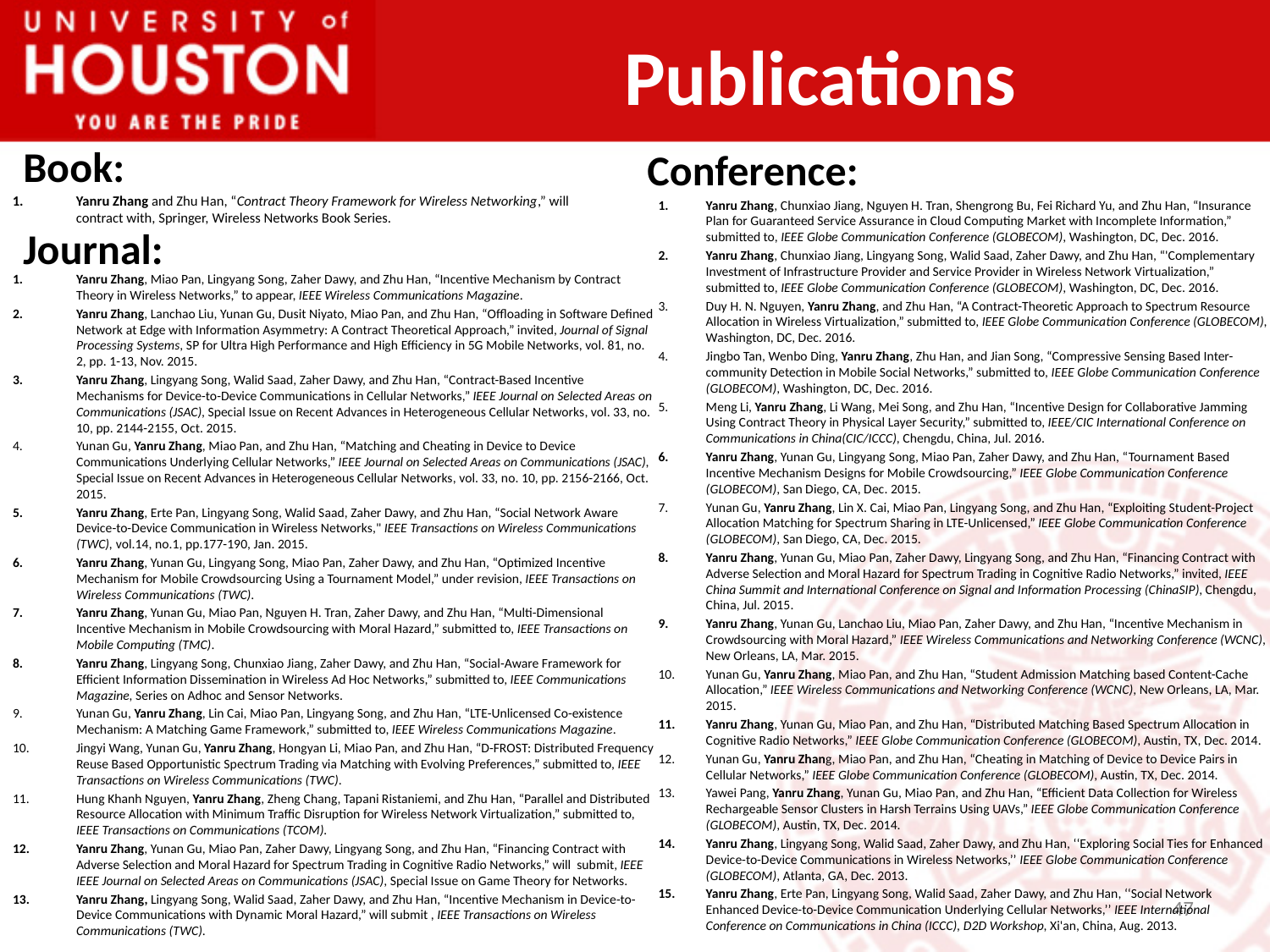

# Publications
Book:
Conference:
Yanru Zhang and Zhu Han, “Contract Theory Framework for Wireless Networking,” will contract with, Springer, Wireless Networks Book Series.
Journal:
Yanru Zhang, Chunxiao Jiang, Nguyen H. Tran, Shengrong Bu, Fei Richard Yu, and Zhu Han, “Insurance Plan for Guaranteed Service Assurance in Cloud Computing Market with Incomplete Information,” submitted to, IEEE Globe Communication Conference (GLOBECOM), Washington, DC, Dec. 2016.
Yanru Zhang, Chunxiao Jiang, Lingyang Song, Walid Saad, Zaher Dawy, and Zhu Han, “'Complementary Investment of Infrastructure Provider and Service Provider in Wireless Network Virtualization,” submitted to, IEEE Globe Communication Conference (GLOBECOM), Washington, DC, Dec. 2016.
Duy H. N. Nguyen, Yanru Zhang, and Zhu Han, “A Contract-Theoretic Approach to Spectrum Resource Allocation in Wireless Virtualization,” submitted to, IEEE Globe Communication Conference (GLOBECOM), Washington, DC, Dec. 2016.
Jingbo Tan, Wenbo Ding, Yanru Zhang, Zhu Han, and Jian Song, “Compressive Sensing Based Inter-community Detection in Mobile Social Networks,” submitted to, IEEE Globe Communication Conference (GLOBECOM), Washington, DC, Dec. 2016.
Meng Li, Yanru Zhang, Li Wang, Mei Song, and Zhu Han, “Incentive Design for Collaborative Jamming Using Contract Theory in Physical Layer Security,” submitted to, IEEE/CIC International Conference on Communications in China(CIC/ICCC), Chengdu, China, Jul. 2016.
Yanru Zhang, Yunan Gu, Lingyang Song, Miao Pan, Zaher Dawy, and Zhu Han, “Tournament Based Incentive Mechanism Designs for Mobile Crowdsourcing,” IEEE Globe Communication Conference (GLOBECOM), San Diego, CA, Dec. 2015.
Yunan Gu, Yanru Zhang, Lin X. Cai, Miao Pan, Lingyang Song, and Zhu Han, “Exploiting Student-Project Allocation Matching for Spectrum Sharing in LTE-Unlicensed,” IEEE Globe Communication Conference (GLOBECOM), San Diego, CA, Dec. 2015.
Yanru Zhang, Yunan Gu, Miao Pan, Zaher Dawy, Lingyang Song, and Zhu Han, “Financing Contract with Adverse Selection and Moral Hazard for Spectrum Trading in Cognitive Radio Networks,” invited, IEEE China Summit and International Conference on Signal and Information Processing (ChinaSIP), Chengdu, China, Jul. 2015.
Yanru Zhang, Yunan Gu, Lanchao Liu, Miao Pan, Zaher Dawy, and Zhu Han, “Incentive Mechanism in Crowdsourcing with Moral Hazard,” IEEE Wireless Communications and Networking Conference (WCNC), New Orleans, LA, Mar. 2015.
Yunan Gu, Yanru Zhang, Miao Pan, and Zhu Han, “Student Admission Matching based Content-Cache Allocation,” IEEE Wireless Communications and Networking Conference (WCNC), New Orleans, LA, Mar. 2015.
Yanru Zhang, Yunan Gu, Miao Pan, and Zhu Han, “Distributed Matching Based Spectrum Allocation in Cognitive Radio Networks,” IEEE Globe Communication Conference (GLOBECOM), Austin, TX, Dec. 2014.
Yunan Gu, Yanru Zhang, Miao Pan, and Zhu Han, “Cheating in Matching of Device to Device Pairs in Cellular Networks,” IEEE Globe Communication Conference (GLOBECOM), Austin, TX, Dec. 2014.
Yawei Pang, Yanru Zhang, Yunan Gu, Miao Pan, and Zhu Han, “Efficient Data Collection for Wireless Rechargeable Sensor Clusters in Harsh Terrains Using UAVs,” IEEE Globe Communication Conference (GLOBECOM), Austin, TX, Dec. 2014.
Yanru Zhang, Lingyang Song, Walid Saad, Zaher Dawy, and Zhu Han, ‘‘Exploring Social Ties for Enhanced Device-to-Device Communications in Wireless Networks,’’ IEEE Globe Communication Conference (GLOBECOM), Atlanta, GA, Dec. 2013.
Yanru Zhang, Erte Pan, Lingyang Song, Walid Saad, Zaher Dawy, and Zhu Han, ‘‘Social Network Enhanced Device-to-Device Communication Underlying Cellular Networks,’’ IEEE International Conference on Communications in China (ICCC), D2D Workshop, Xi'an, China, Aug. 2013.

Yanru Zhang, Miao Pan, Lingyang Song, Zaher Dawy, and Zhu Han, “Incentive Mechanism by Contract Theory in Wireless Networks,” to appear, IEEE Wireless Communications Magazine.
Yanru Zhang, Lanchao Liu, Yunan Gu, Dusit Niyato, Miao Pan, and Zhu Han, “Offloading in Software Defined Network at Edge with Information Asymmetry: A Contract Theoretical Approach,” invited, Journal of Signal Processing Systems, SP for Ultra High Performance and High Efficiency in 5G Mobile Networks, vol. 81, no. 2, pp. 1-13, Nov. 2015.
Yanru Zhang, Lingyang Song, Walid Saad, Zaher Dawy, and Zhu Han, “Contract-Based Incentive Mechanisms for Device-to-Device Communications in Cellular Networks,” IEEE Journal on Selected Areas on Communications (JSAC), Special Issue on Recent Advances in Heterogeneous Cellular Networks, vol. 33, no. 10, pp. 2144-2155, Oct. 2015.
Yunan Gu, Yanru Zhang, Miao Pan, and Zhu Han, “Matching and Cheating in Device to Device Communications Underlying Cellular Networks,” IEEE Journal on Selected Areas on Communications (JSAC), Special Issue on Recent Advances in Heterogeneous Cellular Networks, vol. 33, no. 10, pp. 2156-2166, Oct. 2015.
Yanru Zhang, Erte Pan, Lingyang Song, Walid Saad, Zaher Dawy, and Zhu Han, “Social Network Aware Device-to-Device Communication in Wireless Networks," IEEE Transactions on Wireless Communications (TWC), vol.14, no.1, pp.177-190, Jan. 2015.
Yanru Zhang, Yunan Gu, Lingyang Song, Miao Pan, Zaher Dawy, and Zhu Han, “Optimized Incentive Mechanism for Mobile Crowdsourcing Using a Tournament Model,” under revision, IEEE Transactions on Wireless Communications (TWC).
Yanru Zhang, Yunan Gu, Miao Pan, Nguyen H. Tran, Zaher Dawy, and Zhu Han, “Multi-Dimensional Incentive Mechanism in Mobile Crowdsourcing with Moral Hazard,” submitted to, IEEE Transactions on Mobile Computing (TMC).
Yanru Zhang, Lingyang Song, Chunxiao Jiang, Zaher Dawy, and Zhu Han, “Social-Aware Framework for Efficient Information Dissemination in Wireless Ad Hoc Networks,” submitted to, IEEE Communications Magazine, Series on Adhoc and Sensor Networks.
Yunan Gu, Yanru Zhang, Lin Cai, Miao Pan, Lingyang Song, and Zhu Han, “LTE-Unlicensed Co-existence Mechanism: A Matching Game Framework,” submitted to, IEEE Wireless Communications Magazine.
Jingyi Wang, Yunan Gu, Yanru Zhang, Hongyan Li, Miao Pan, and Zhu Han, “D-FROST: Distributed Frequency Reuse Based Opportunistic Spectrum Trading via Matching with Evolving Preferences,” submitted to, IEEE Transactions on Wireless Communications (TWC).
Hung Khanh Nguyen, Yanru Zhang, Zheng Chang, Tapani Ristaniemi, and Zhu Han, “Parallel and Distributed Resource Allocation with Minimum Traffic Disruption for Wireless Network Virtualization,” submitted to,  IEEE Transactions on Communications (TCOM).
Yanru Zhang, Yunan Gu, Miao Pan, Zaher Dawy, Lingyang Song, and Zhu Han, “Financing Contract with Adverse Selection and Moral Hazard for Spectrum Trading in Cognitive Radio Networks,” will  submit, IEEE IEEE Journal on Selected Areas on Communications (JSAC), Special Issue on Game Theory for Networks.
Yanru Zhang, Lingyang Song, Walid Saad, Zaher Dawy, and Zhu Han, “Incentive Mechanism in Device-to-Device Communications with Dynamic Moral Hazard,” will submit , IEEE Transactions on Wireless Communications (TWC).
47